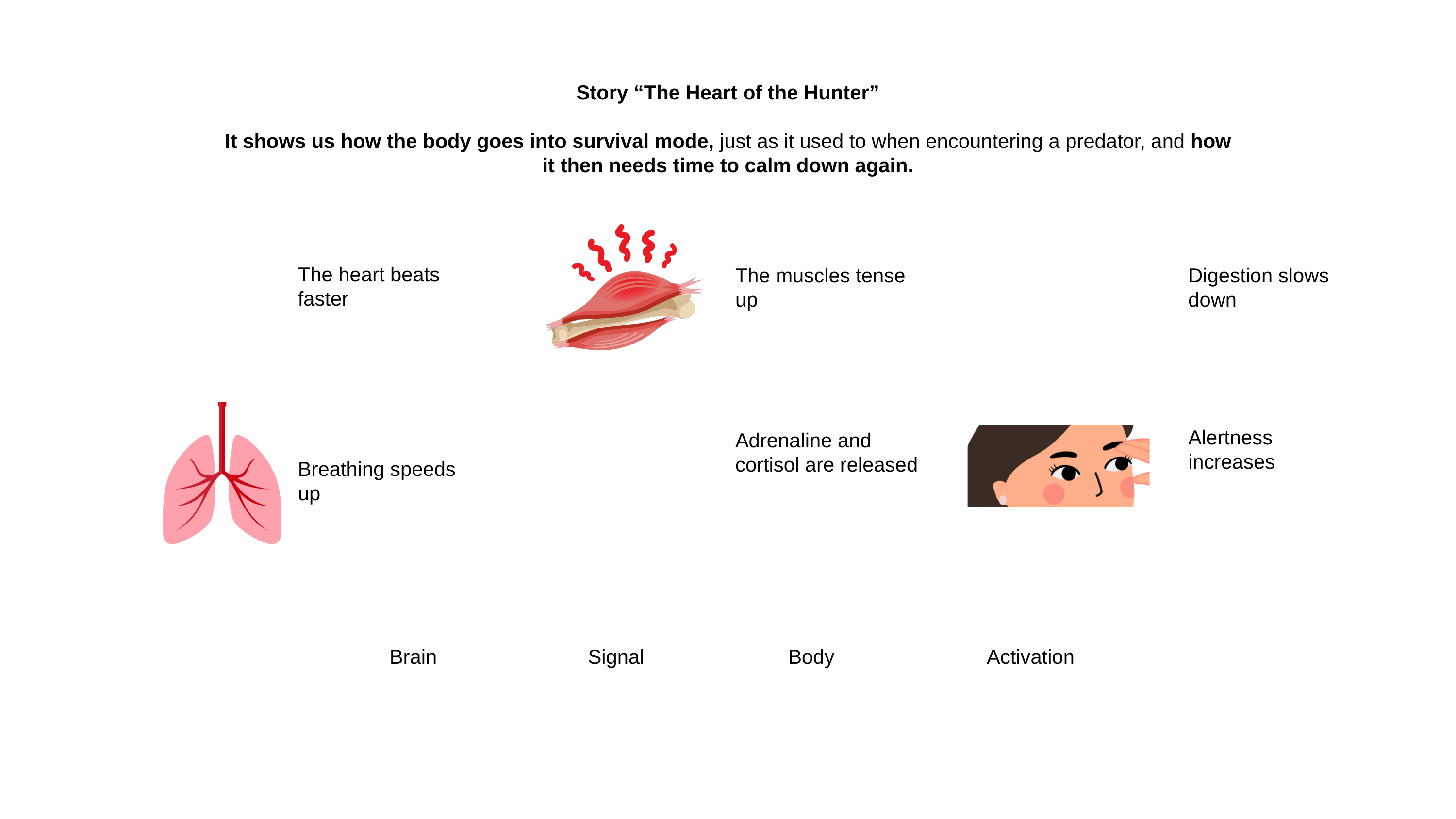

Story “The Heart of the Hunter”

It shows us how the body goes into survival mode, just as it used to when encountering a predator, and how it then needs time to calm down again.

The muscles tense up

The heart beats faster

Digestion slows down

Breathing speeds up

Adrenaline and cortisol are released

Alertness increases
Brain
Signal
Body
Activation